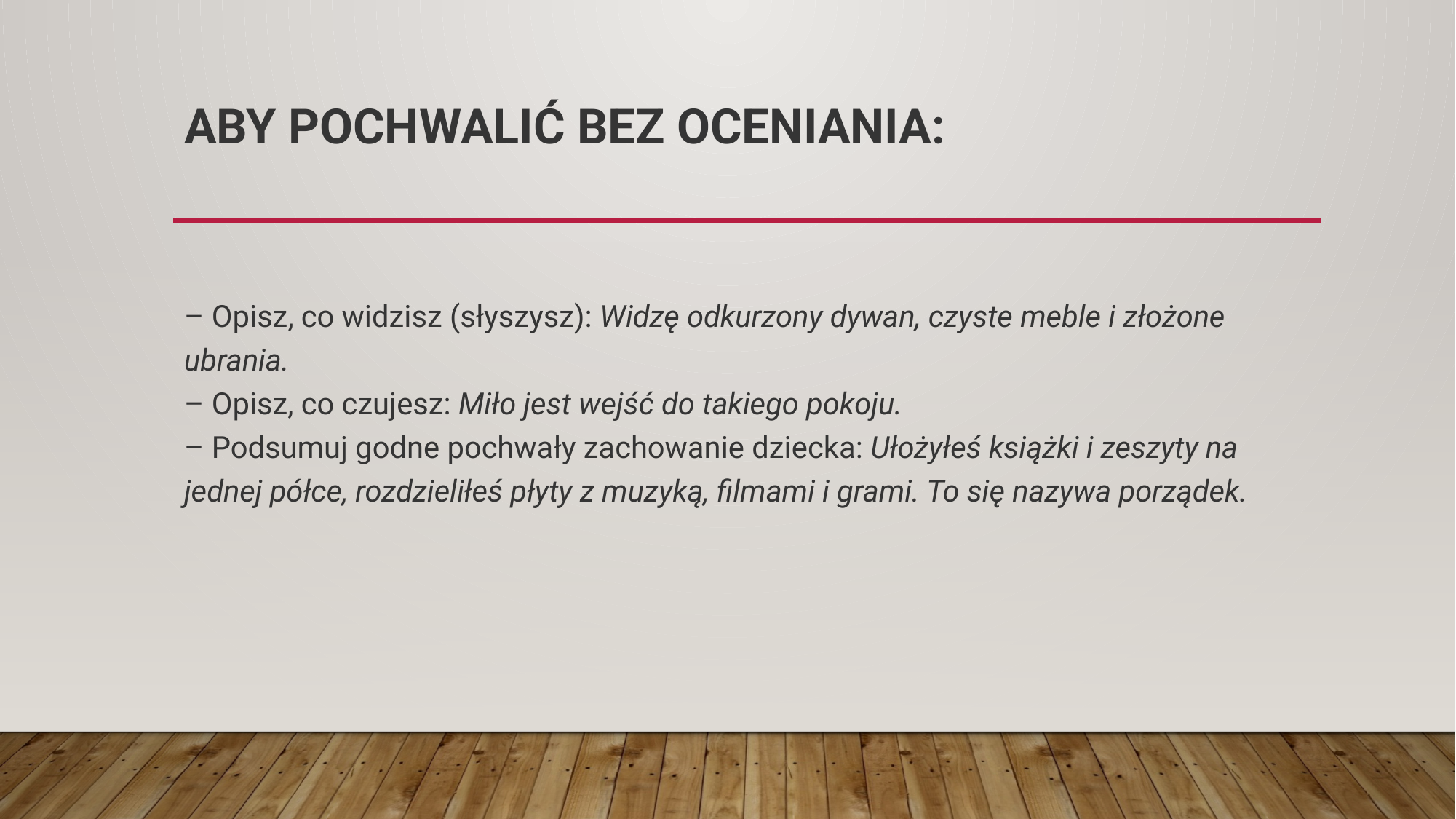

# Aby pochwalić bez oceniania:
– Opisz, co widzisz (słyszysz): Widzę odkurzony dywan, czyste meble i złożone ubrania.
– Opisz, co czujesz: Miło jest wejść do takiego pokoju.
– Podsumuj godne pochwały zachowanie dziecka: Ułożyłeś książki i zeszyty na jednej półce, rozdzieliłeś płyty z muzyką, filmami i grami. To się nazywa porządek.